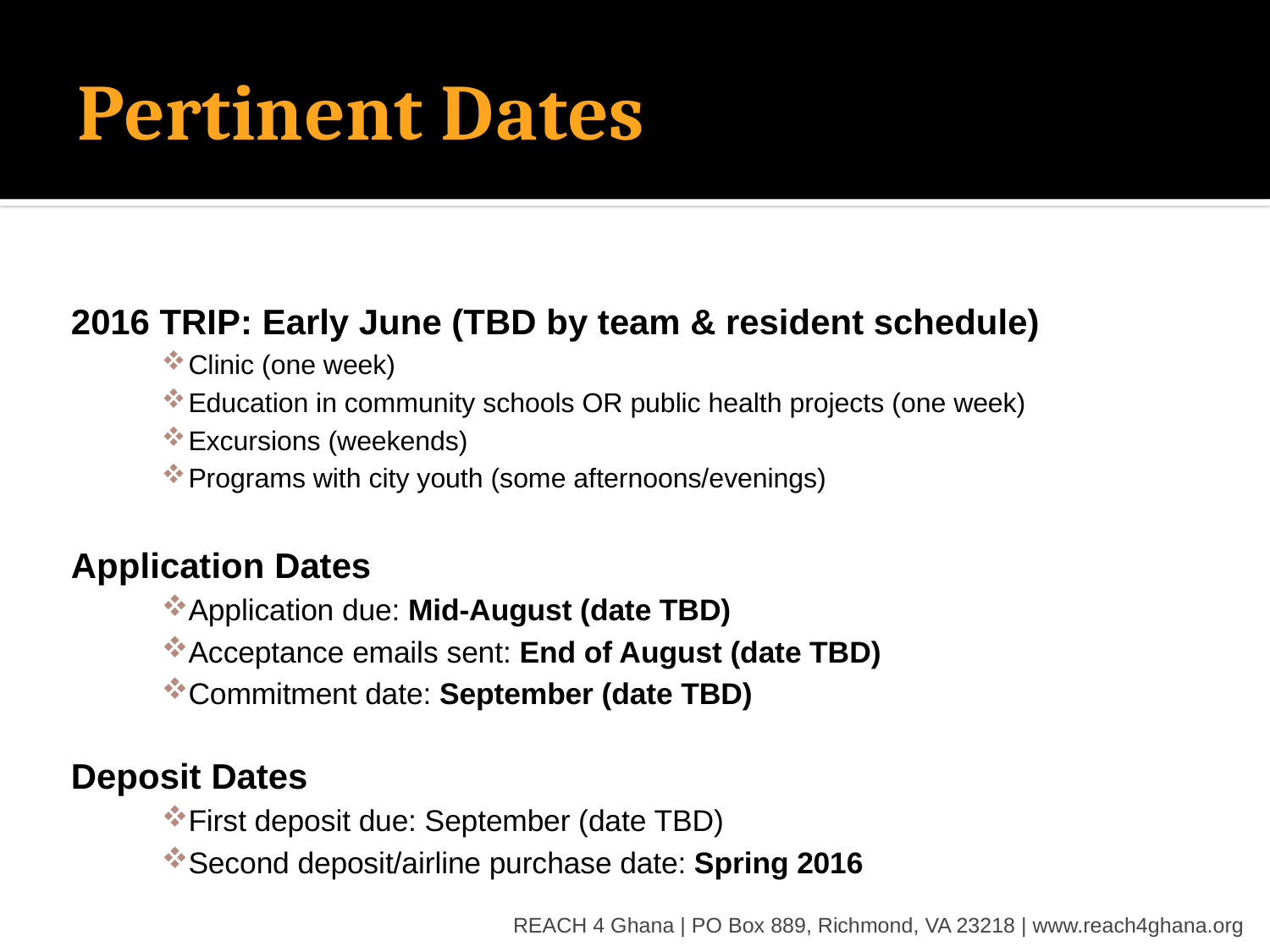

# Pertinent Dates

2016 TRIP: Early June (TBD by team & resident schedule)
Clinic (one week)
Education in community schools OR public health projects (one week)
Excursions (weekends)
Programs with city youth (some afternoons/evenings)

Application Dates
Application due: Mid-August (date TBD)
Acceptance emails sent: End of August (date TBD)
Commitment date: September (date TBD)

Deposit Dates
First deposit due: September (date TBD)
Second deposit/airline purchase date: Spring 2016
REACH 4 Ghana | PO Box 889, Richmond, VA 23218 | www.reach4ghana.org